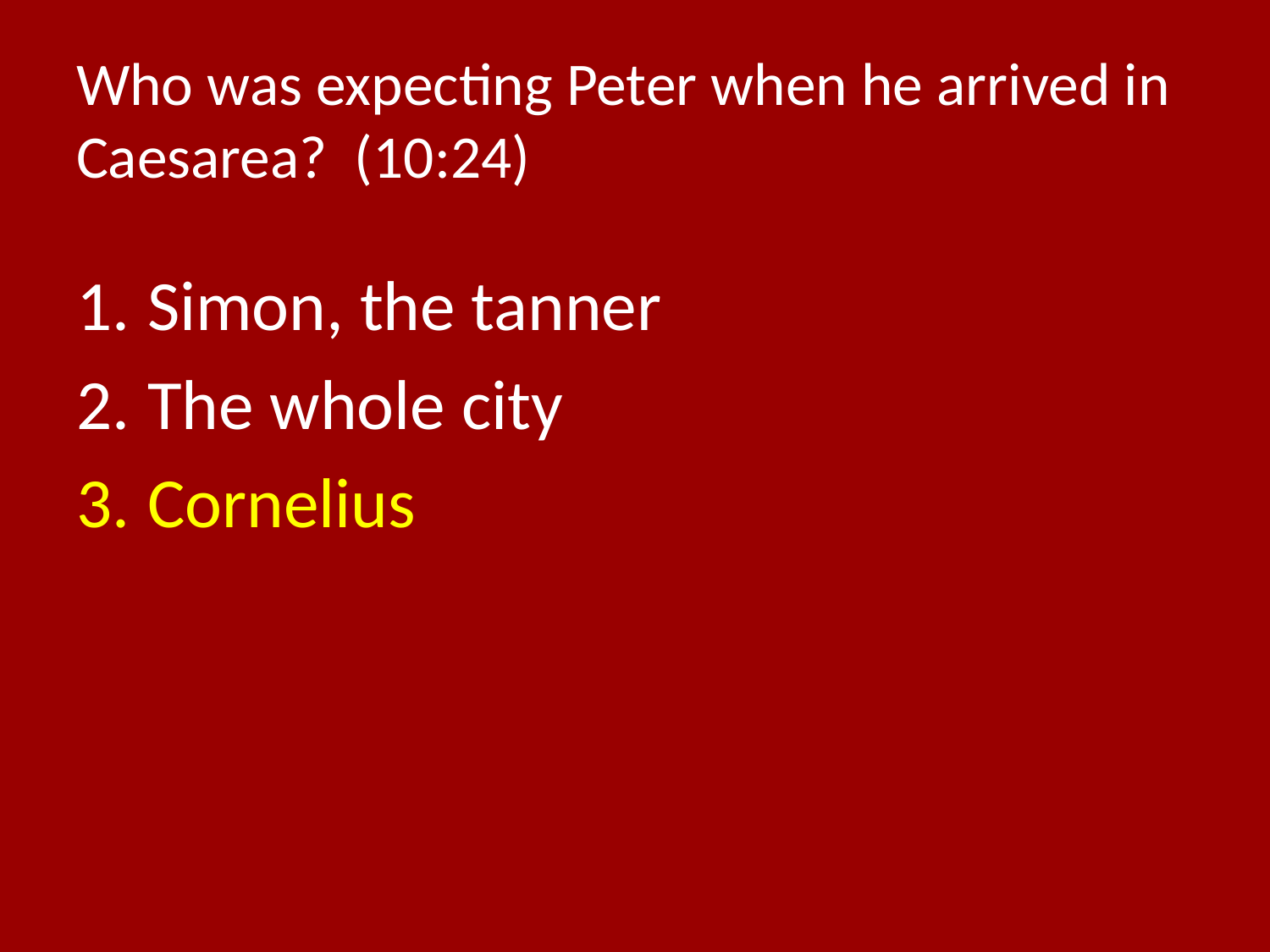

# Who was expecting Peter when he arrived in Caesarea?  (10:24)
Simon, the tanner
The whole city
Cornelius